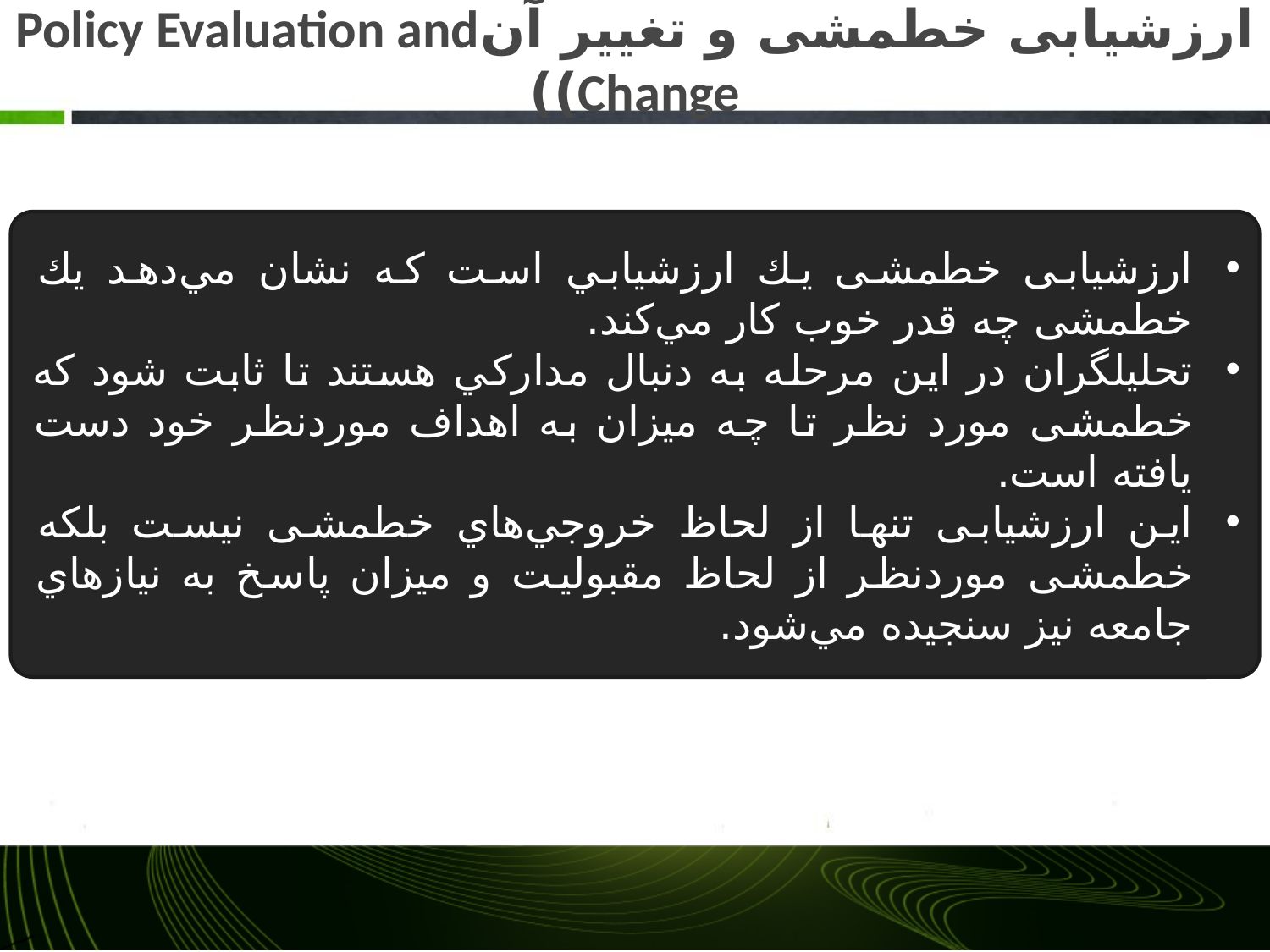

# ارزشیابی خط‏مشی و تغيير آنPolicy Evaluation and Change))
ارزشیابی خط‏مشی يك ارزشيابي است كه نشان مي‌دهد يك خط‏مشی چه قدر خوب كار مي‌كند.
تحليلگران در اين مرحله به دنبال مداركي هستند تا ثابت شود كه خط‏مشی مورد نظر تا چه ميزان به اهداف موردنظر خود دست يافته است.
اين ارزشیابی تنها از لحاظ خروجي‌هاي خط‏مشی نيست بلكه خط‏مشی موردنظر از لحاظ مقبوليت و ميزان پاسخ به نيازهاي جامعه نيز سنجيده مي‌شود.